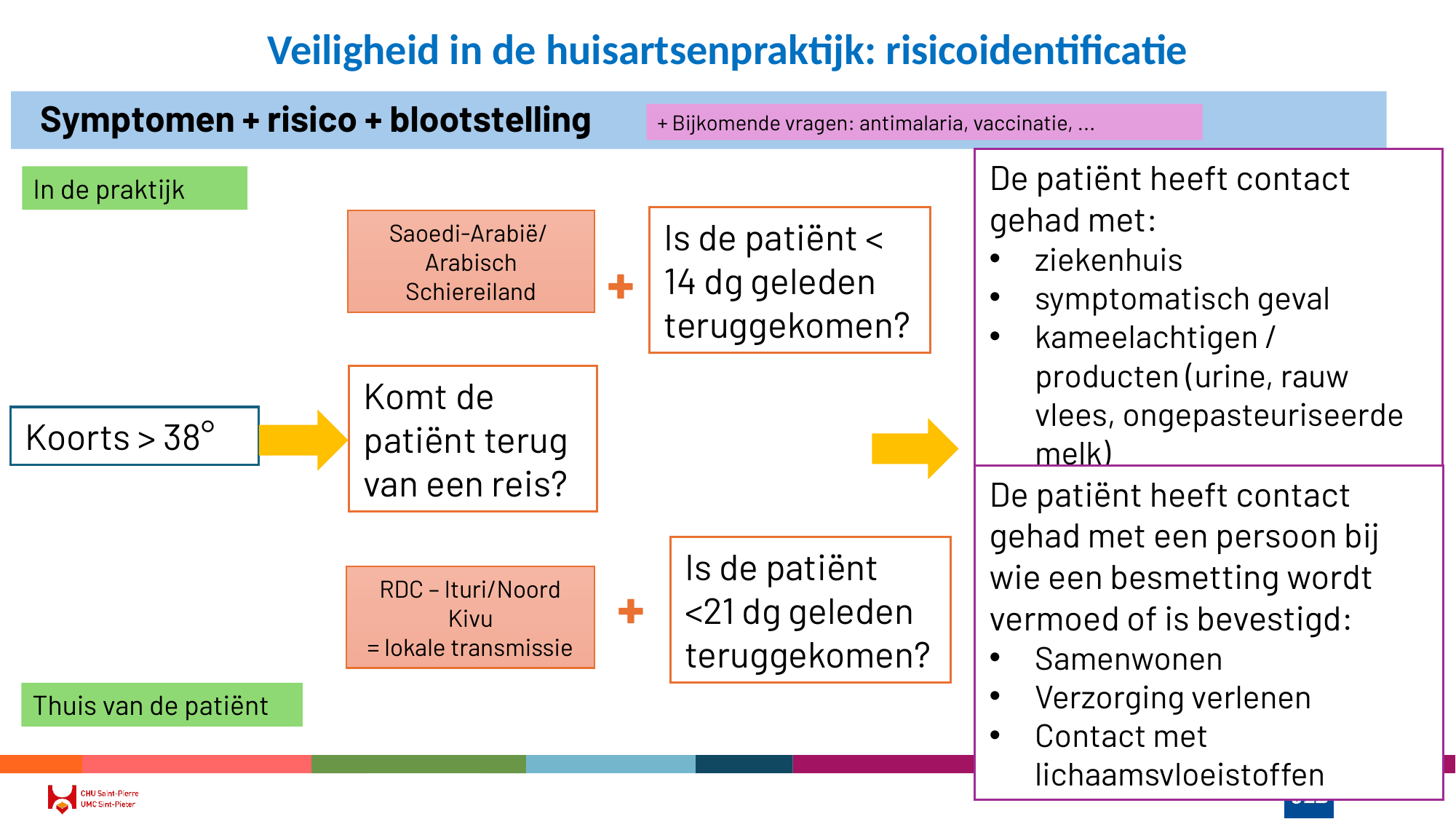

# Veiligheid in de huisartsenpraktijk: risicoidentificatie
    Symptomen + risico + blootstelling
+ Bijkomende vragen: antimalaria, vaccinatie, ...
De patiënt heeft contact gehad met:
ziekenhuis
symptomatisch geval
kameelachtigen / producten (urine, rauw vlees, ongepasteuriseerde melk)
In de praktijk
Is de patiënt < 14 dg geleden teruggekomen?
Saoedi-Arabië/
Arabisch Schiereiland
+
Komt de patiënt terug van een reis?
Koorts > 38°

De patiënt heeft contact gehad met een persoon bij wie een besmetting wordt vermoed of is bevestigd:
Samenwonen
Verzorging verlenen
Contact met lichaamsvloeistoffen
Is de patiënt  <21 dg geleden teruggekomen?
+
RDC – Ituri/Noord Kivu
= lokale transmissie
Thuis van de patiënt